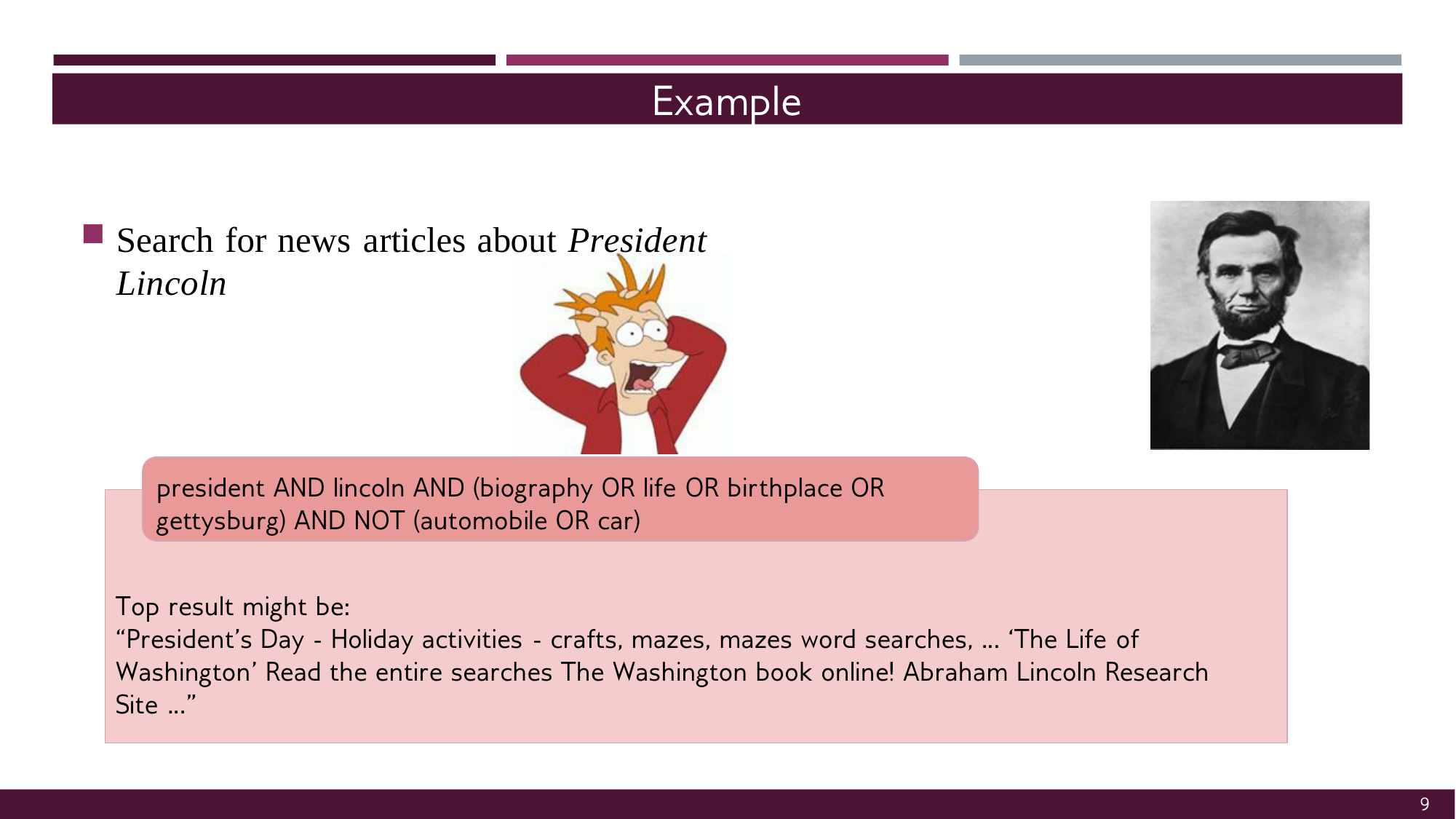

Example

Search for news articles about President Lincoln

president AND lincoln AND (biography OR life OR birthplace OR gettysburg) AND NOT (automobile OR car)

Top result might be:
“President’s Day - Holiday activities - crafts, mazes, mazes word searches, ... ‘The Life of Washington’ Read the entire searches The Washington book online! Abraham Lincoln Research Site ...”

9